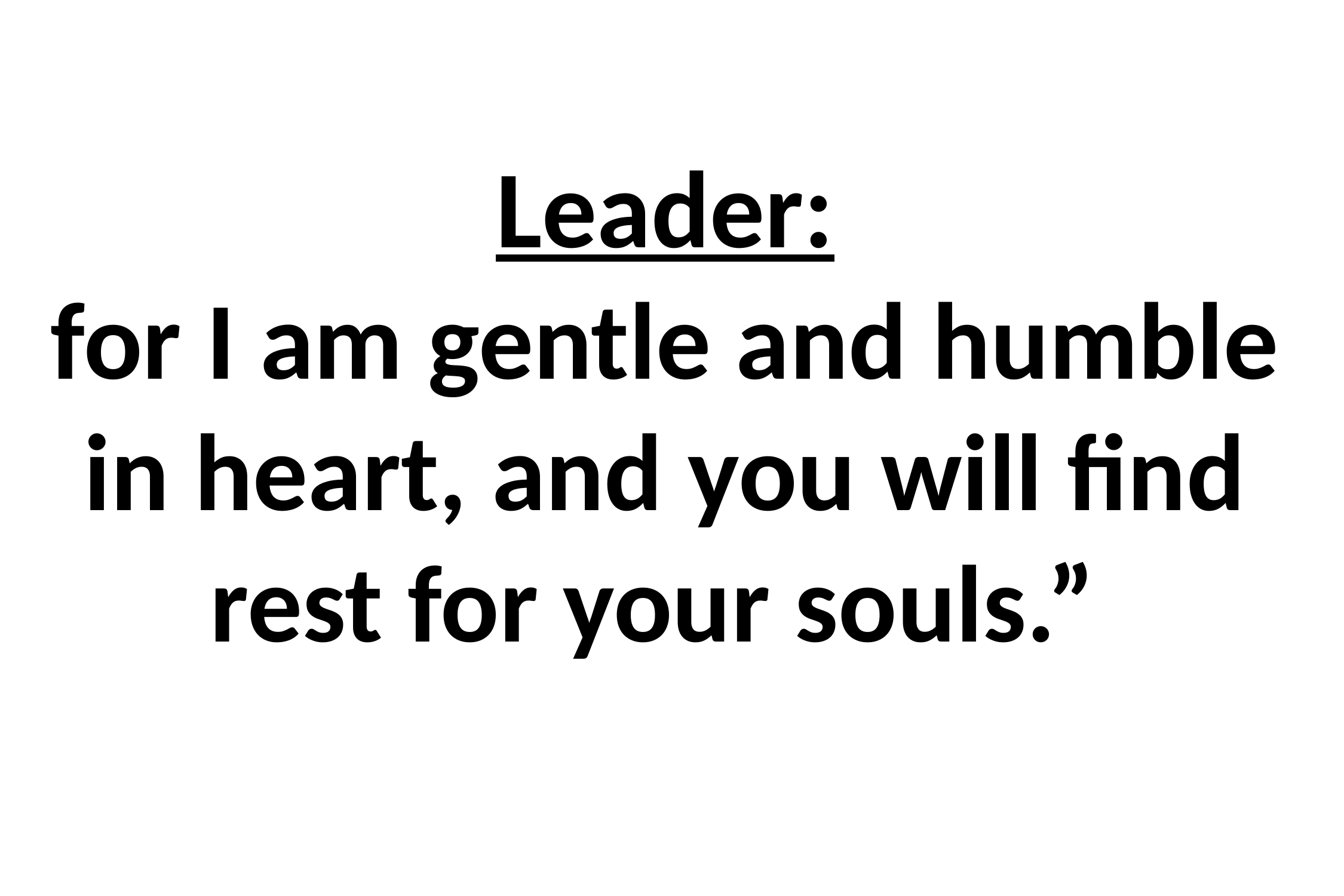

# Leader: for I am gentle and humble in heart, and you will find rest for your souls.”